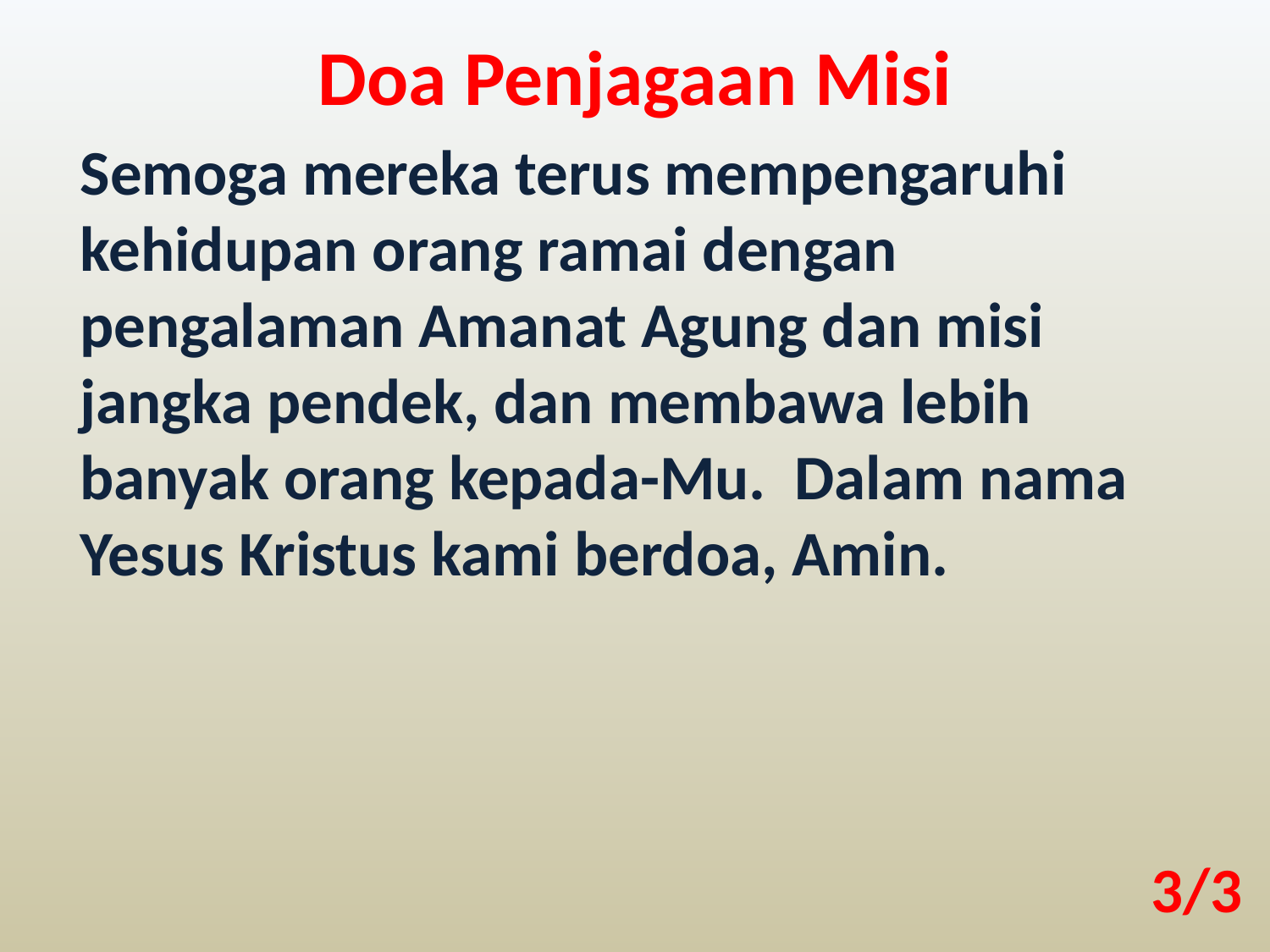

Doa Penjagaan Misi
Semoga mereka terus mempengaruhi kehidupan orang ramai dengan pengalaman Amanat Agung dan misi jangka pendek, dan membawa lebih banyak orang kepada-Mu.  Dalam nama Yesus Kristus kami berdoa, Amin.
3/3